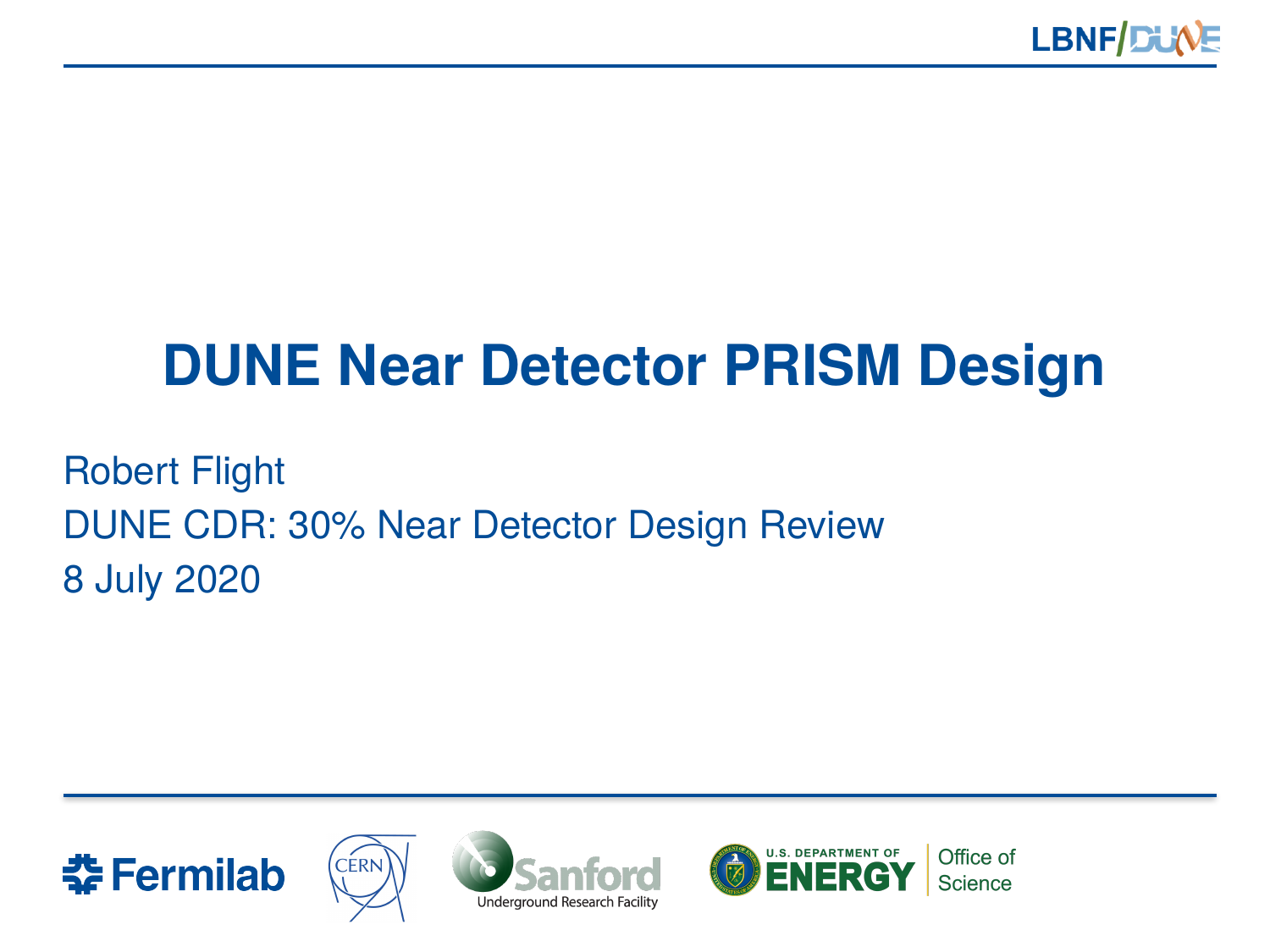

# DUNE Near Detector PRISM Design
Robert Flight
DUNE CDR: 30% Near Detector Design Review
8 July 2020